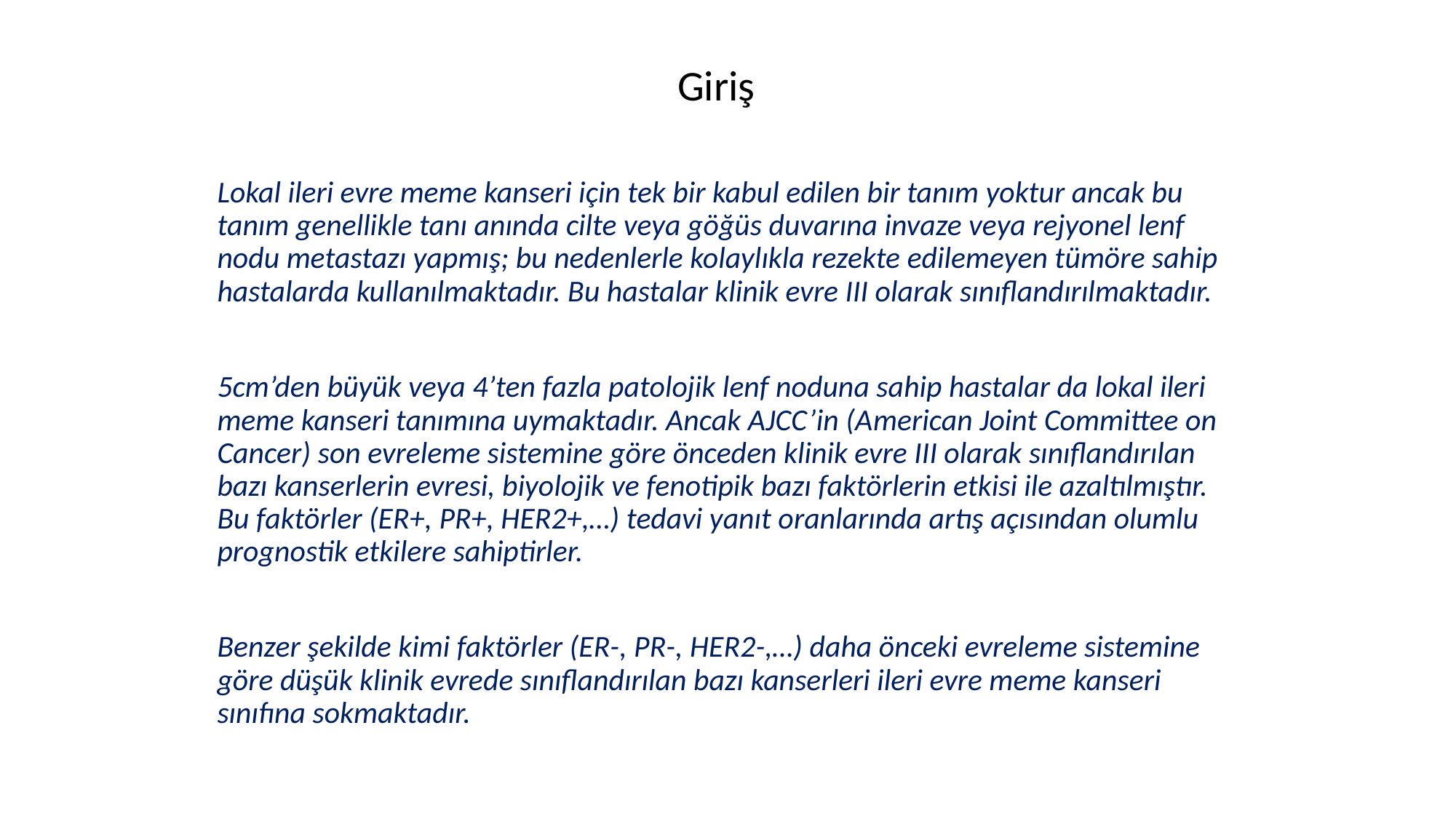

# Giriş
Lokal ileri evre meme kanseri için tek bir kabul edilen bir tanım yoktur ancak bu tanım genellikle tanı anında cilte veya göğüs duvarına invaze veya rejyonel lenf nodu metastazı yapmış; bu nedenlerle kolaylıkla rezekte edilemeyen tümöre sahip hastalarda kullanılmaktadır. Bu hastalar klinik evre III olarak sınıflandırılmaktadır.

5cm’den büyük veya 4’ten fazla patolojik lenf noduna sahip hastalar da lokal ileri meme kanseri tanımına uymaktadır. Ancak AJCC’in (American Joint Committee on Cancer) son evreleme sistemine göre önceden klinik evre III olarak sınıflandırılan bazı kanserlerin evresi, biyolojik ve fenotipik bazı faktörlerin etkisi ile azaltılmıştır. Bu faktörler (ER+, PR+, HER2+,…) tedavi yanıt oranlarında artış açısından olumlu prognostik etkilere sahiptirler.

Benzer şekilde kimi faktörler (ER-, PR-, HER2-,…) daha önceki evreleme sistemine göre düşük klinik evrede sınıflandırılan bazı kanserleri ileri evre meme kanseri sınıfına sokmaktadır.